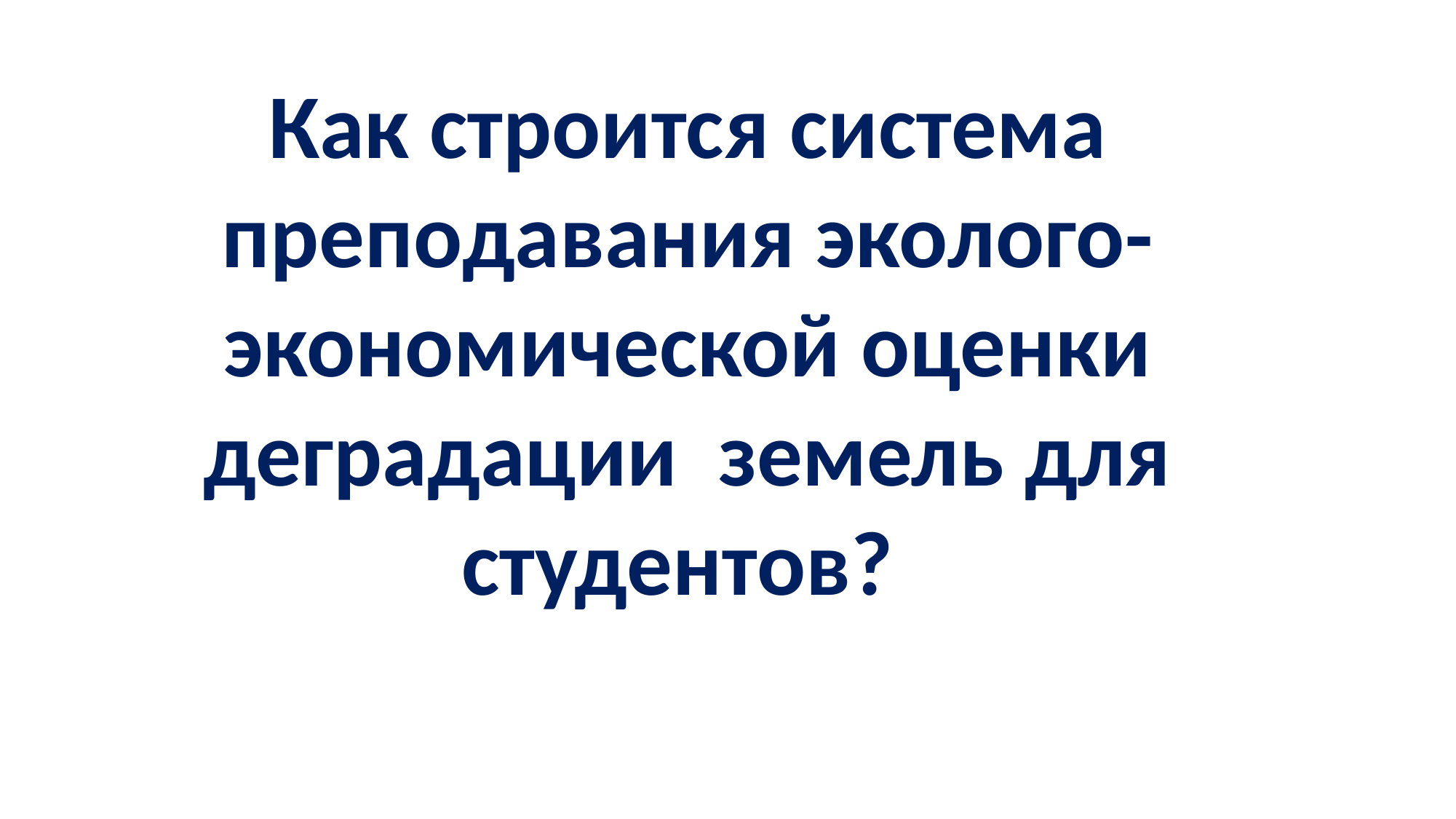

Как строится система преподавания эколого-экономической оценки деградации  земель для студентов?